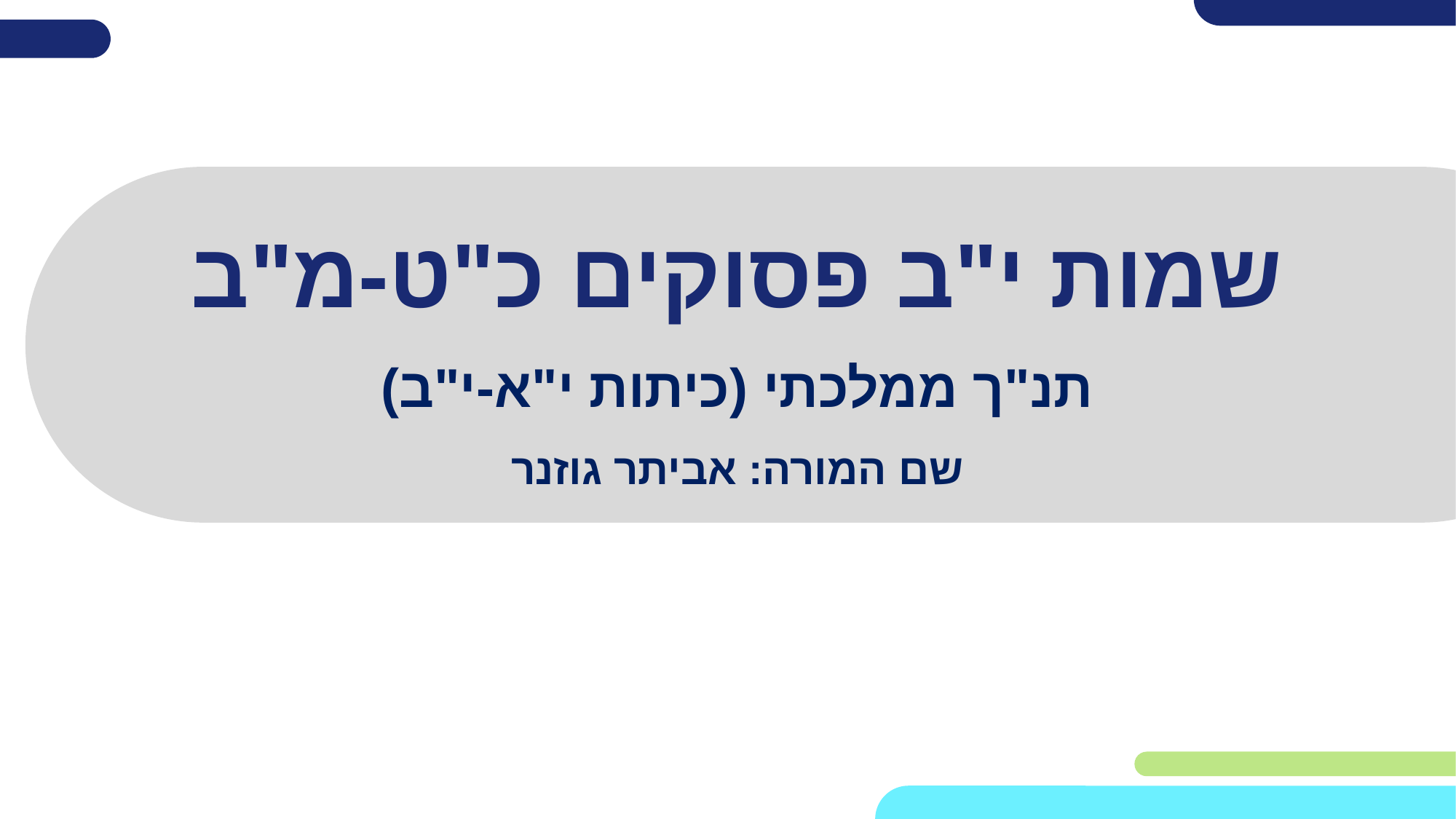

# שמות י"ב פסוקים כ"ט-מ"ב

תנ"ך ממלכתי (כיתות י"א-י"ב)
שם המורה: אביתר גוזנר